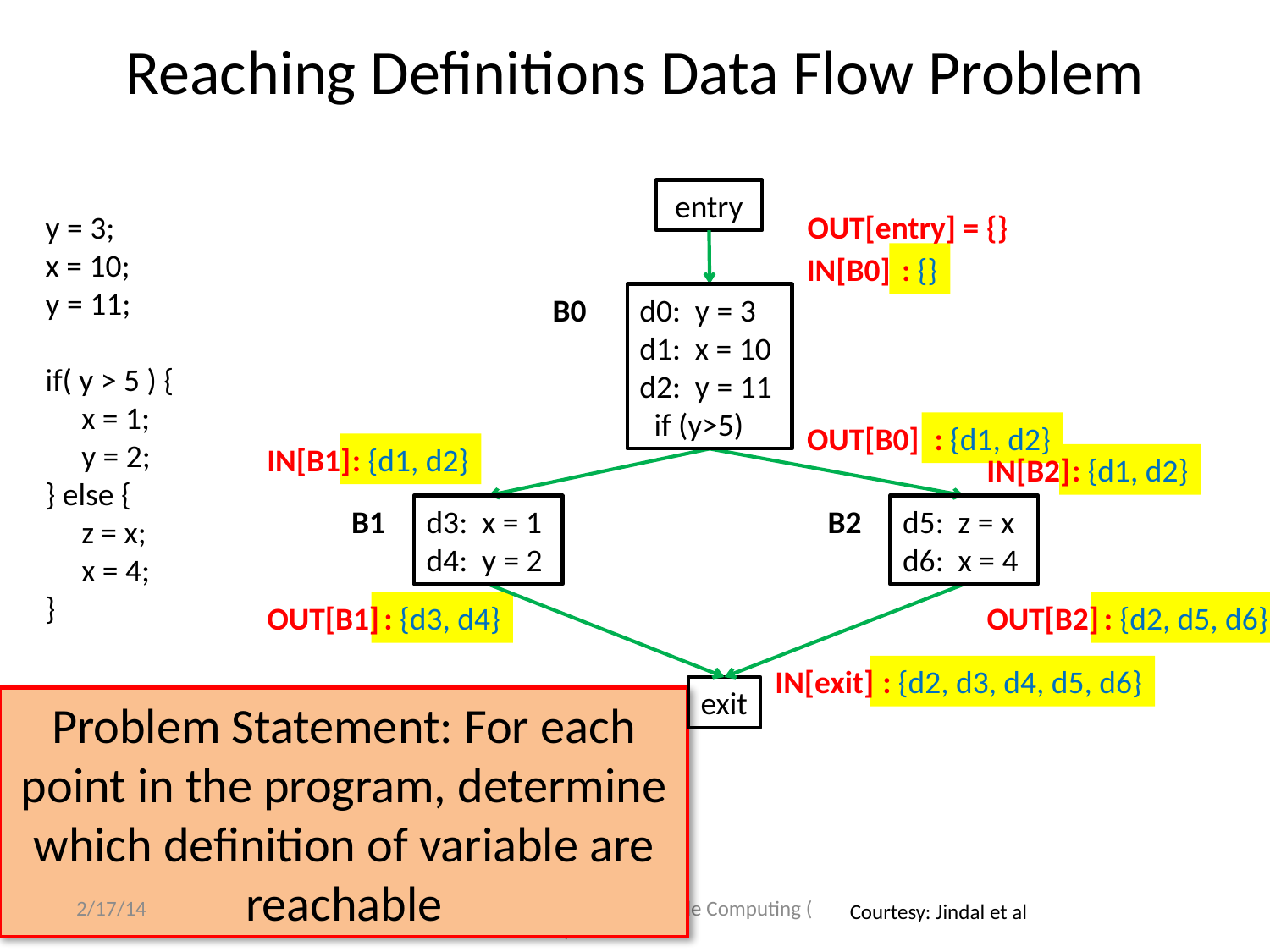

# Reaching Definitions Data Flow Problem
entry
y = 3;
x = 10;
y = 11;

if( y > 5 ) {
     x = 1;
     y = 2;
} else {
     z = x;
     x = 4;
}
OUT[entry] = {}
IN[B0]
: {}
B0
d0:  y = 3
d1:  x = 10
d2:  y = 11
  if (y>5)
OUT[B0]
: {d1, d2}
IN[B1]
: {d1, d2}
IN[B2]
: {d1, d2}
B1
d3:  x = 1
d4:  y = 2
B2
d5:  z = x
d6:  x = 4
OUT[B1]
: {d3, d4}
OUT[B2]
: {d2, d5, d6}
IN[exit]
: {d2, d3, d4, d5, d6}
exit
Problem Statement: For each point in the program, determine which definition of variable are reachable
2/17/14
Cellular Networks and Mobile Computing (COMS 6998-7)
Courtesy: Jindal et al